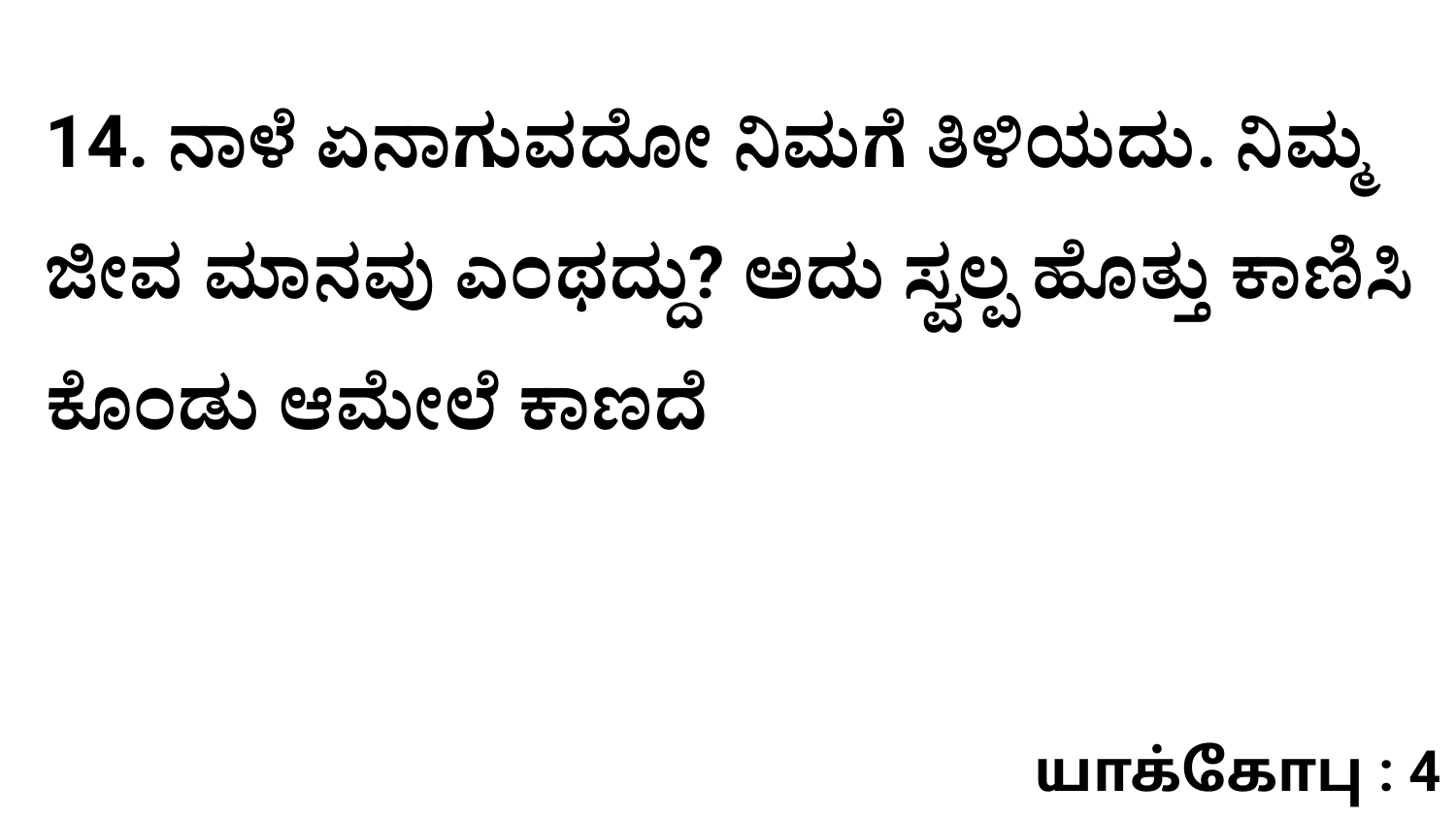

14. ನಾಳೆ ಏನಾಗುವದೋ ನಿಮಗೆ ತಿಳಿಯದು. ನಿಮ್ಮ ಜೀವ ಮಾನವು ಎಂಥದ್ದು? ಅದು ಸ್ವಲ್ಪ ಹೊತ್ತು ಕಾಣಿಸಿ ಕೊಂಡು ಆಮೇಲೆ ಕಾಣದೆ
யாக்கோபு : 4